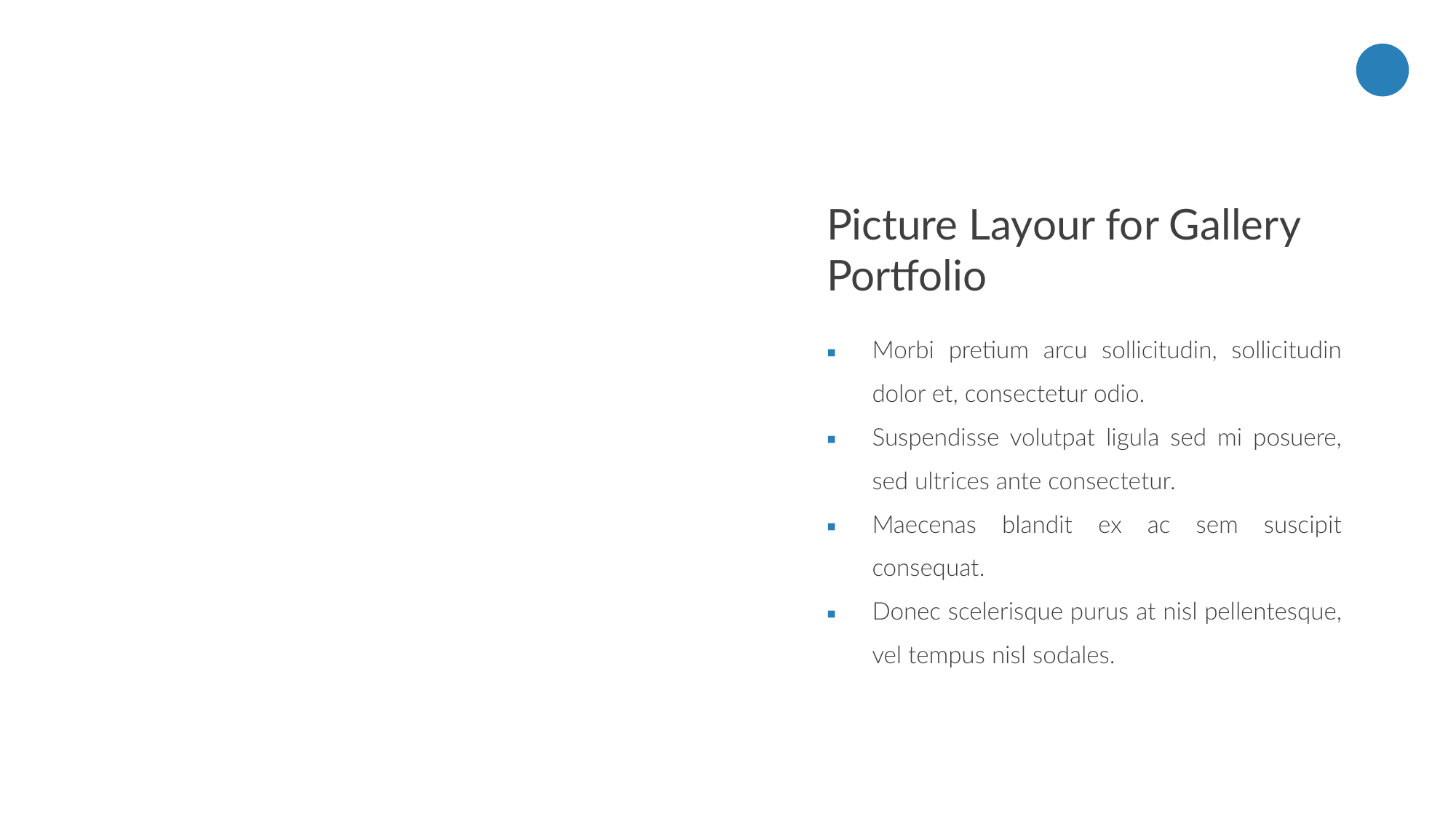

Picture Layour for Gallery Portfolio
Morbi pretium arcu sollicitudin, sollicitudin dolor et, consectetur odio.
Suspendisse volutpat ligula sed mi posuere, sed ultrices ante consectetur.
Maecenas blandit ex ac sem suscipit consequat.
Donec scelerisque purus at nisl pellentesque, vel tempus nisl sodales.